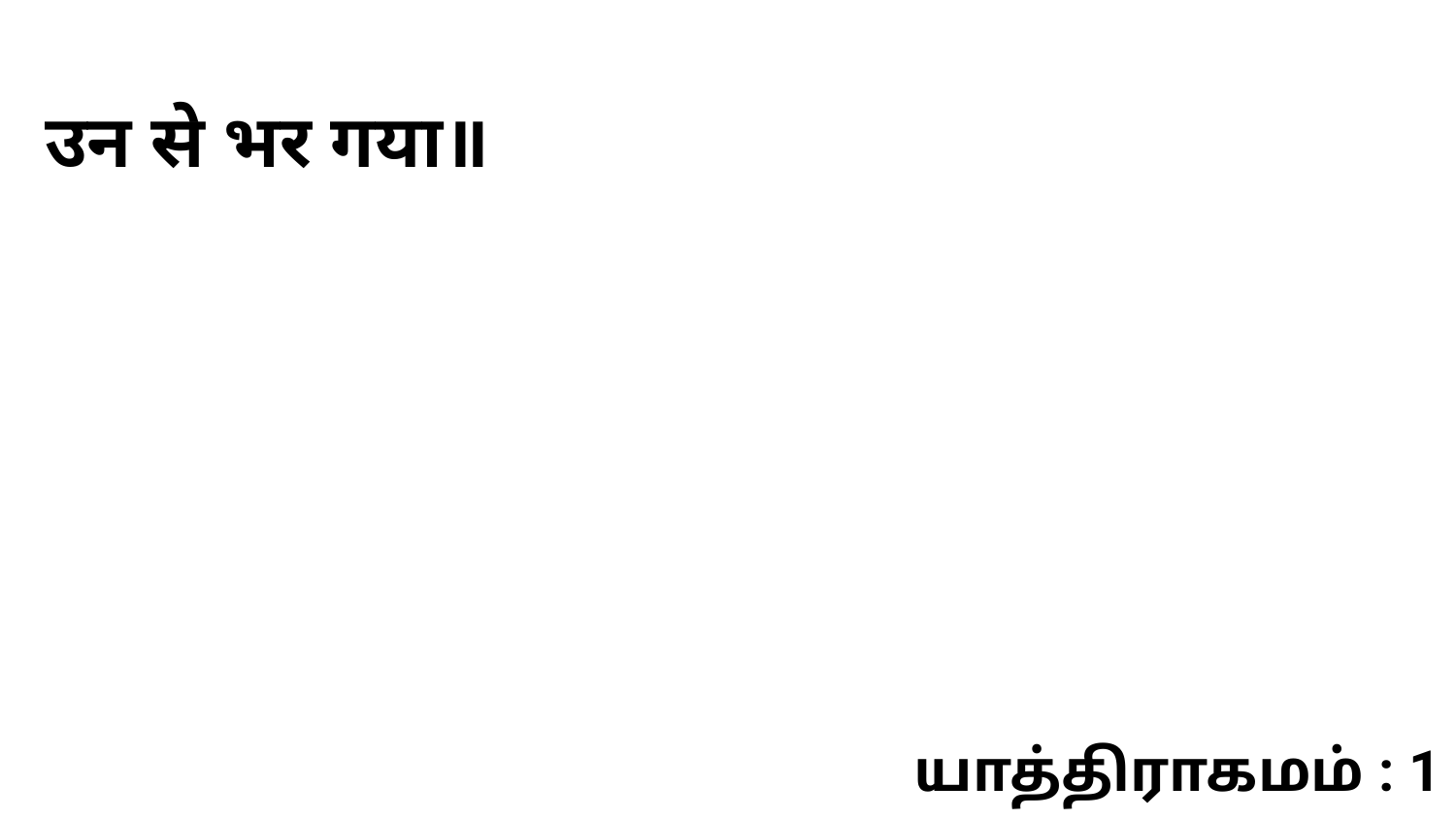

उन से भर गया॥
யாத்திராகமம் : 1